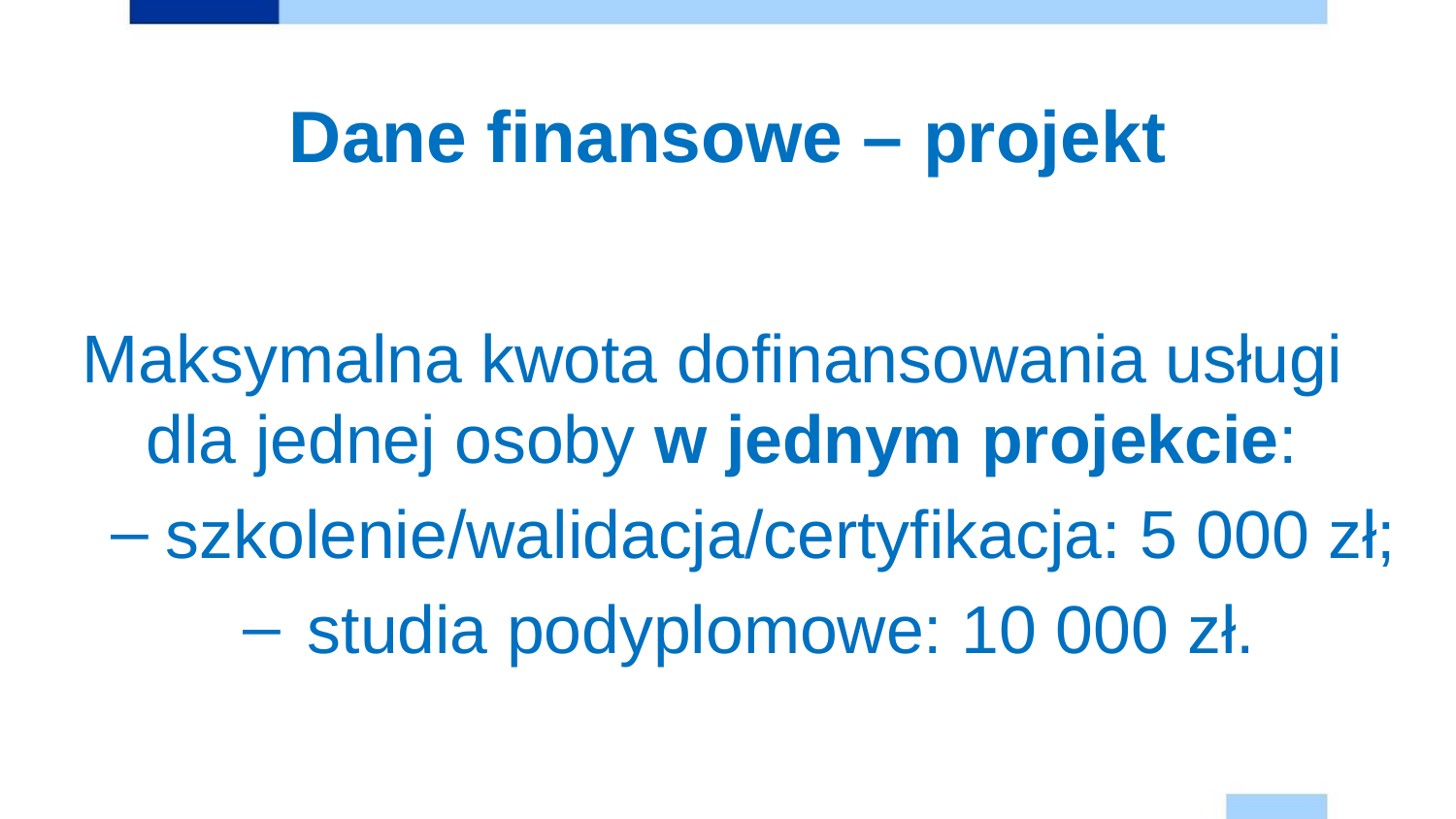

# Dane finansowe – projekt

Maksymalna kwota dofinansowania usługi
dla jednej osoby w jednym projekcie:
szkolenie/walidacja/certyfikacja: 5 000 zł;
studia podyplomowe: 10 000 zł.